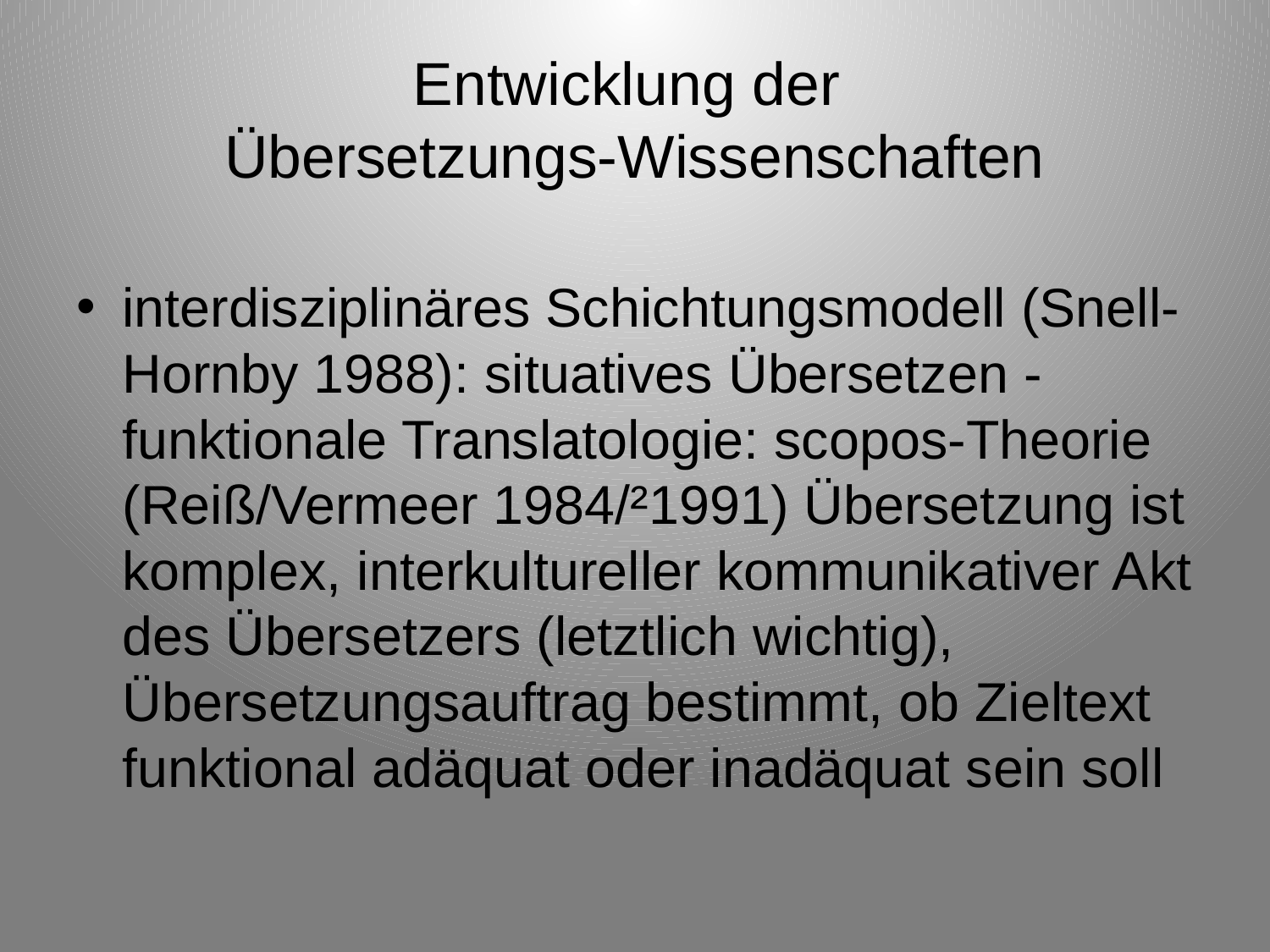

# Entwicklung der Übersetzungs-Wissenschaften
interdisziplinäres Schichtungsmodell (Snell-Hornby 1988): situatives Übersetzen - funktionale Translatologie: scopos-Theorie (Reiß/Vermeer 1984/²1991) Übersetzung ist komplex, interkultureller kommunikativer Akt des Übersetzers (letztlich wichtig), Übersetzungsauftrag bestimmt, ob Zieltext funktional adäquat oder inadäquat sein soll